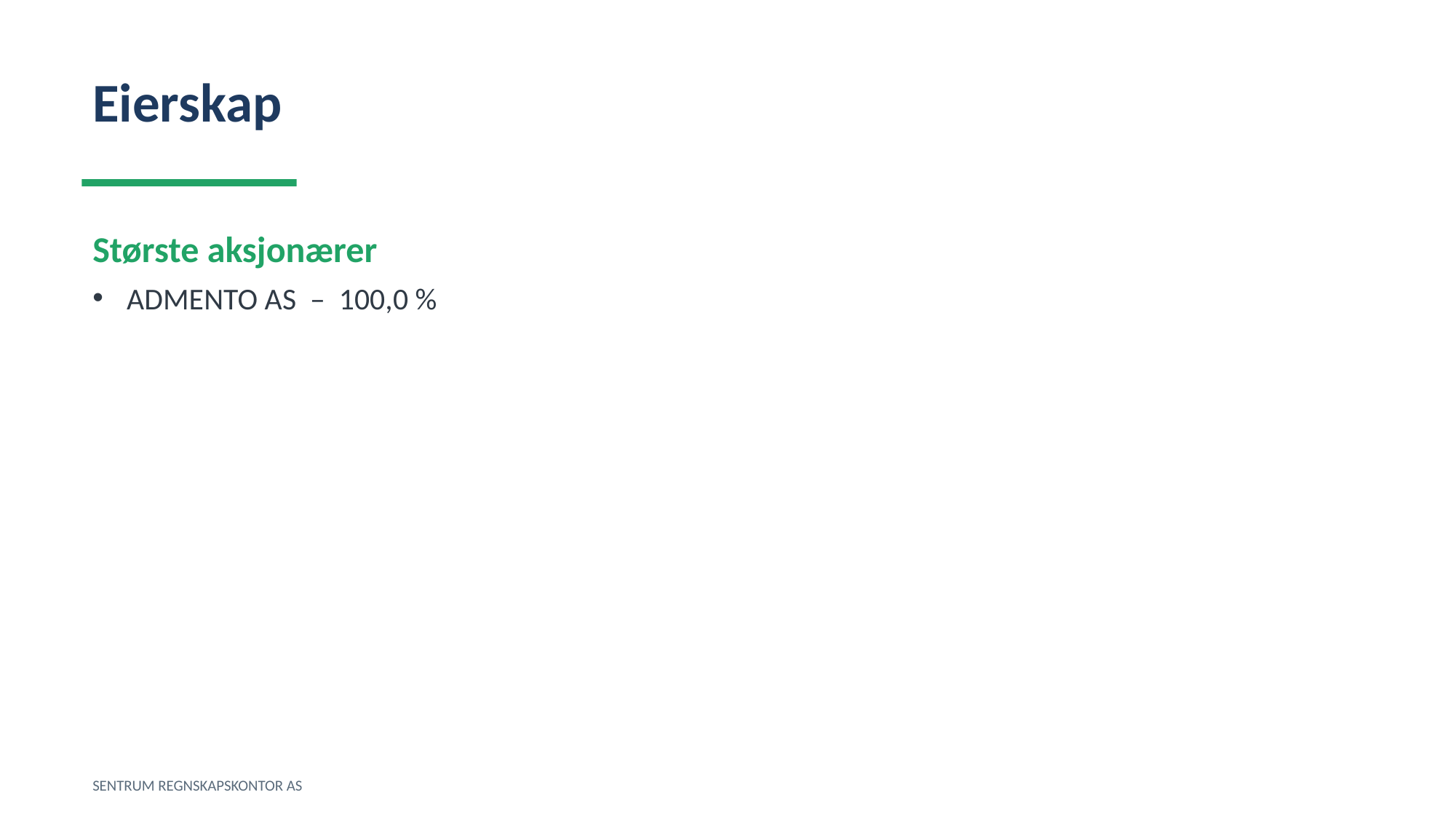

Eierskap

Største aksjonærer
ADMENTO AS  –  100,0 %
SENTRUM REGNSKAPSKONTOR AS